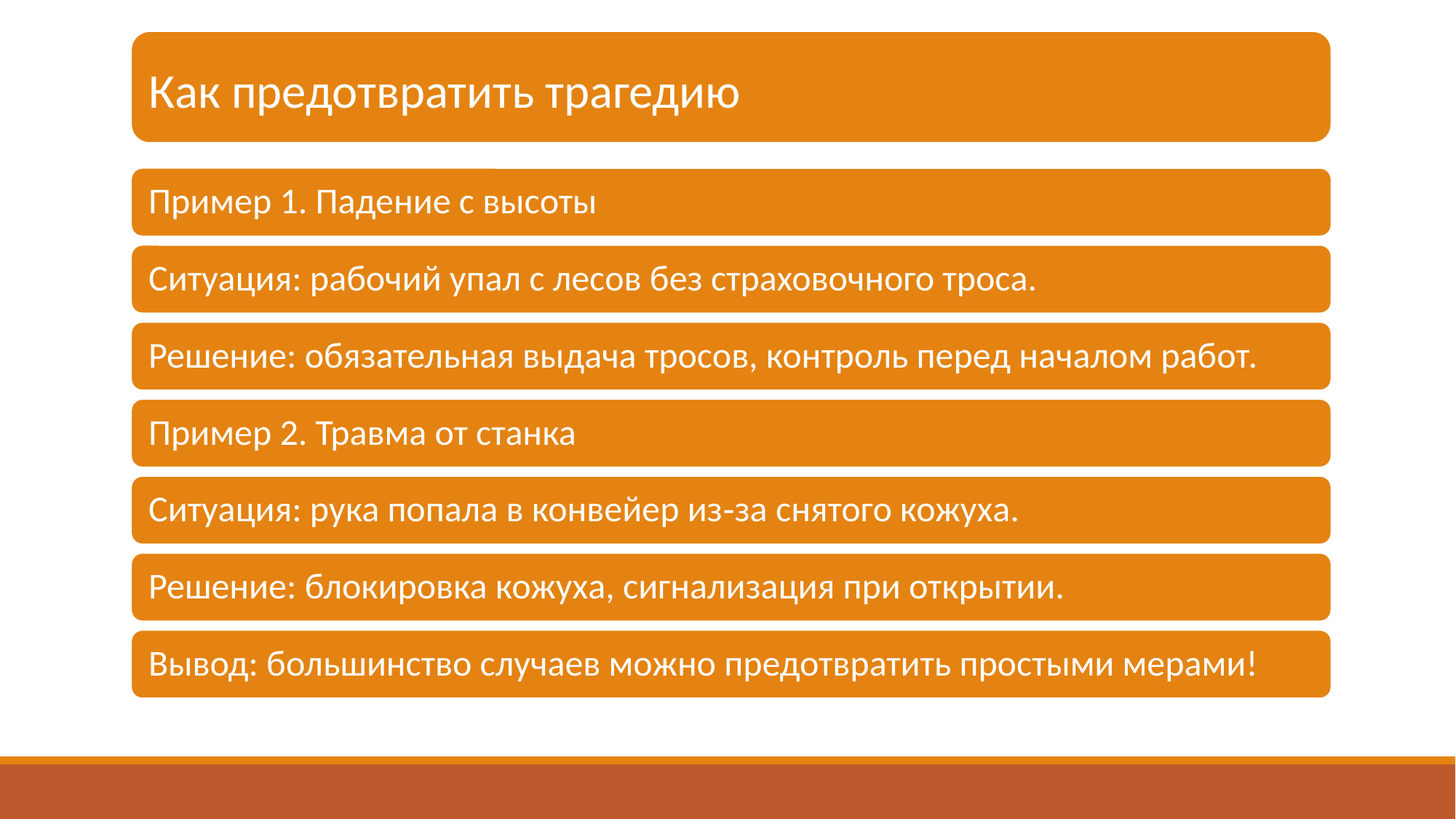

Как предотвратить трагедию
Пример 1. Падение с высоты
Ситуация: рабочий упал с лесов без страховочного троса.
Решение: обязательная выдача тросов, контроль перед началом работ.
Пример 2. Травма от станка
Ситуация: рука попала в конвейер из‑за снятого кожуха.
Решение: блокировка кожуха, сигнализация при открытии.
Вывод: большинство случаев можно предотвратить простыми мерами!